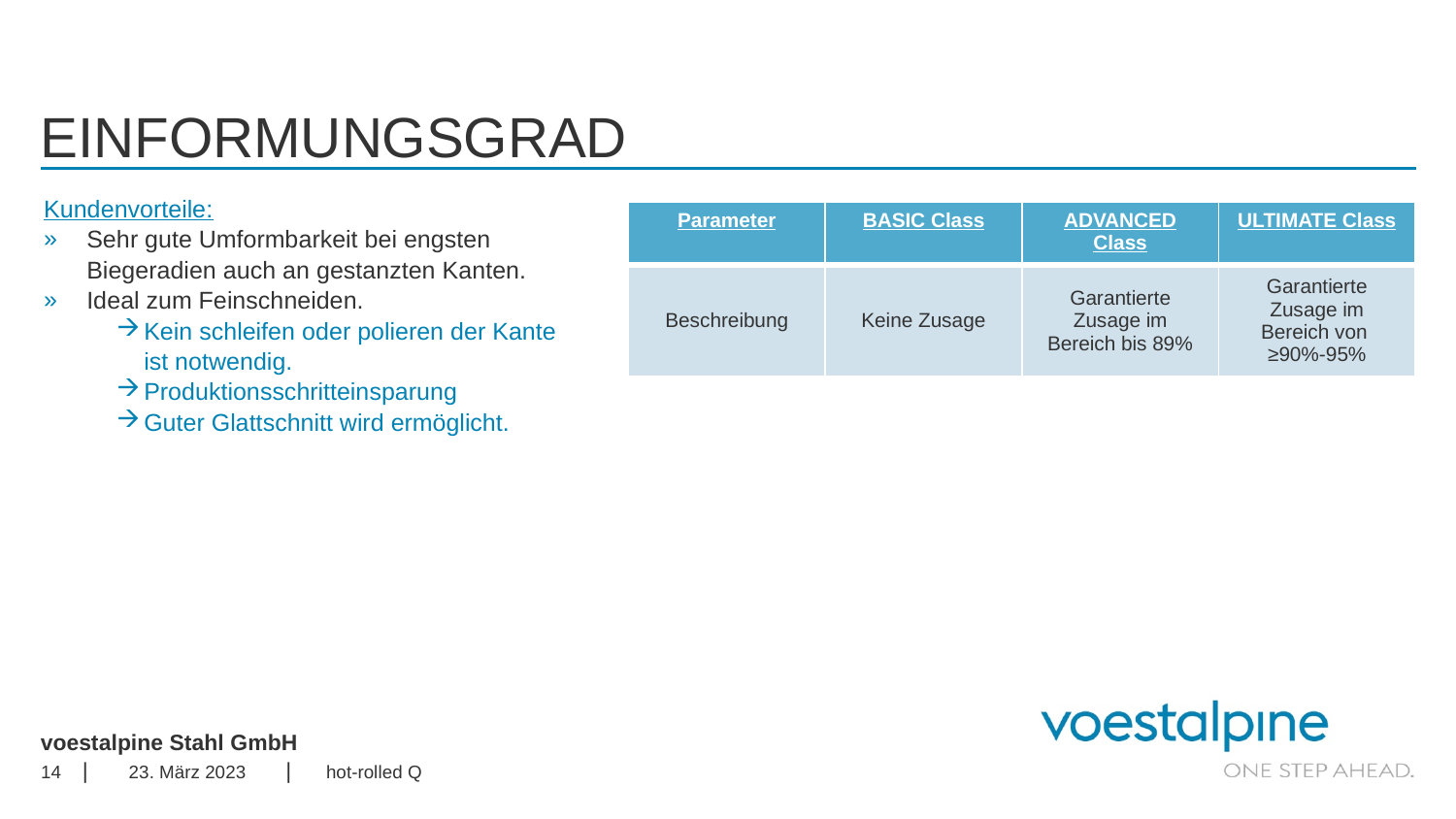

# EINFORMUNGSGRAD

Kundenvorteile:
Sehr gute Umformbarkeit bei engsten Biegeradien auch an gestanzten Kanten.
Ideal zum Feinschneiden.
Kein schleifen oder polieren der Kante ist notwendig.
Produktionsschritteinsparung
Guter Glattschnitt wird ermöglicht.
| Parameter | BASIC Class | ADVANCED Class | ULTIMATE Class |
| --- | --- | --- | --- |
| Beschreibung | Keine Zusage | Garantierte Zusage im Bereich bis 89% | Garantierte Zusage im Bereich von ≥90%-95% |
14
23. März 2023
hot-rolled Q